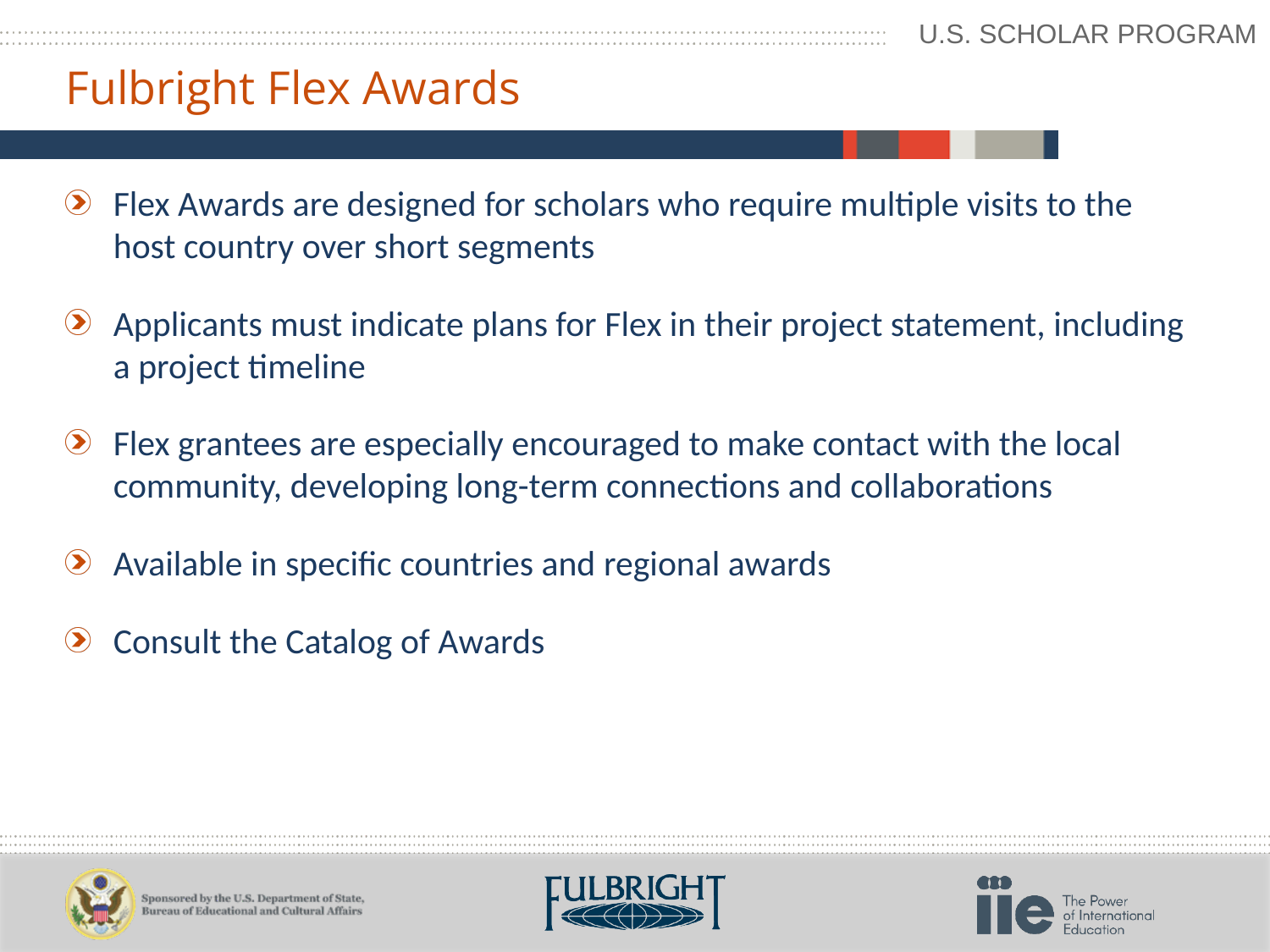

U.S. SCHOLAR PROGRAM
Fulbright Flex Awards
Flex Awards are designed for scholars who require multiple visits to the host country over short segments
Applicants must indicate plans for Flex in their project statement, including a project timeline
Flex grantees are especially encouraged to make contact with the local community, developing long-term connections and collaborations
Available in specific countries and regional awards
Consult the Catalog of Awards